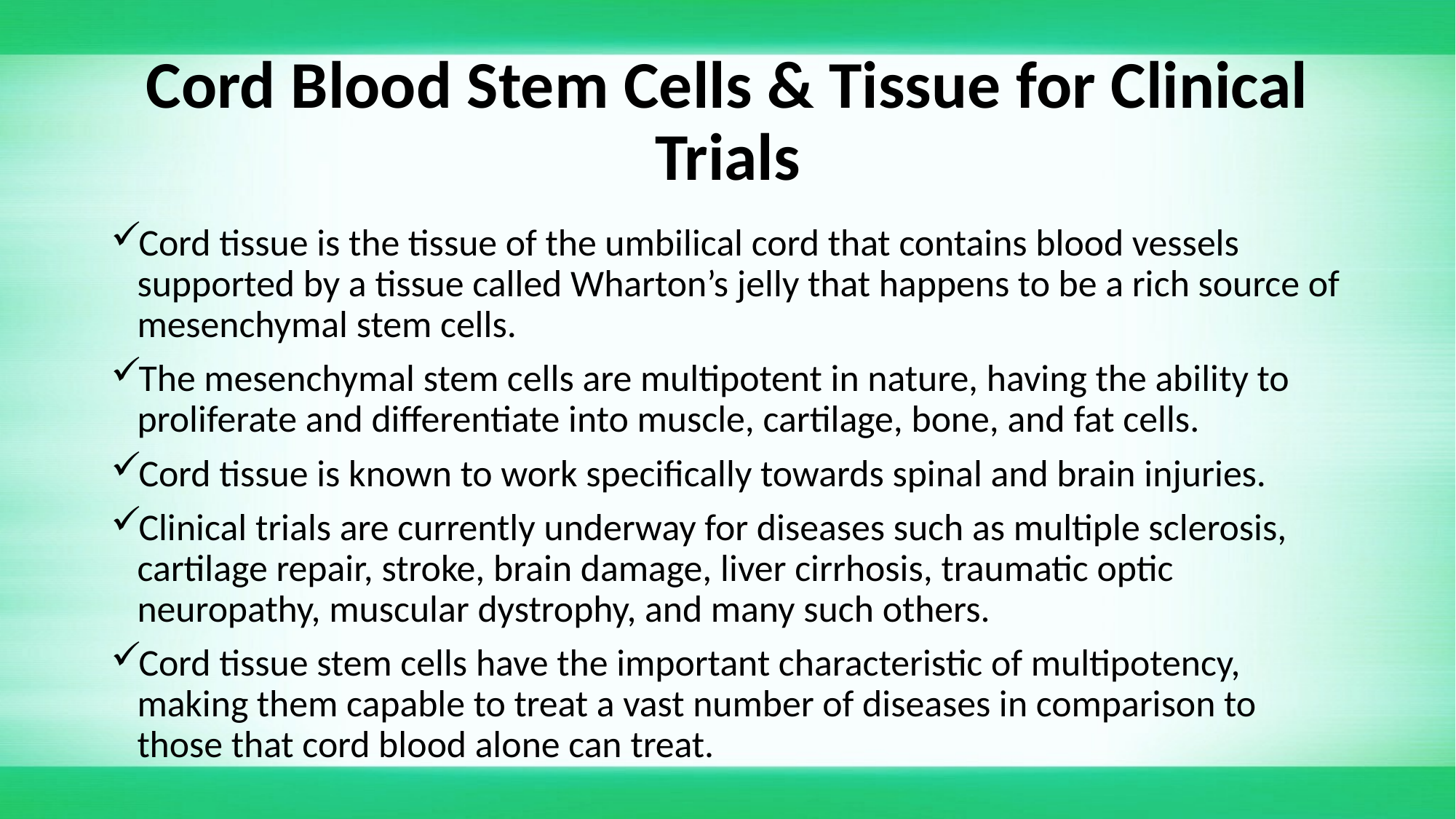

# Cord Blood Stem Cells & Tissue for Clinical Trials
Cord tissue is the tissue of the umbilical cord that contains blood vessels supported by a tissue called Wharton’s jelly that happens to be a rich source of mesenchymal stem cells.
The mesenchymal stem cells are multipotent in nature, having the ability to proliferate and differentiate into muscle, cartilage, bone, and fat cells.
Cord tissue is known to work specifically towards spinal and brain injuries.
Clinical trials are currently underway for diseases such as multiple sclerosis, cartilage repair, stroke, brain damage, liver cirrhosis, traumatic optic neuropathy, muscular dystrophy, and many such others.
Cord tissue stem cells have the important characteristic of multipotency, making them capable to treat a vast number of diseases in comparison to those that cord blood alone can treat.